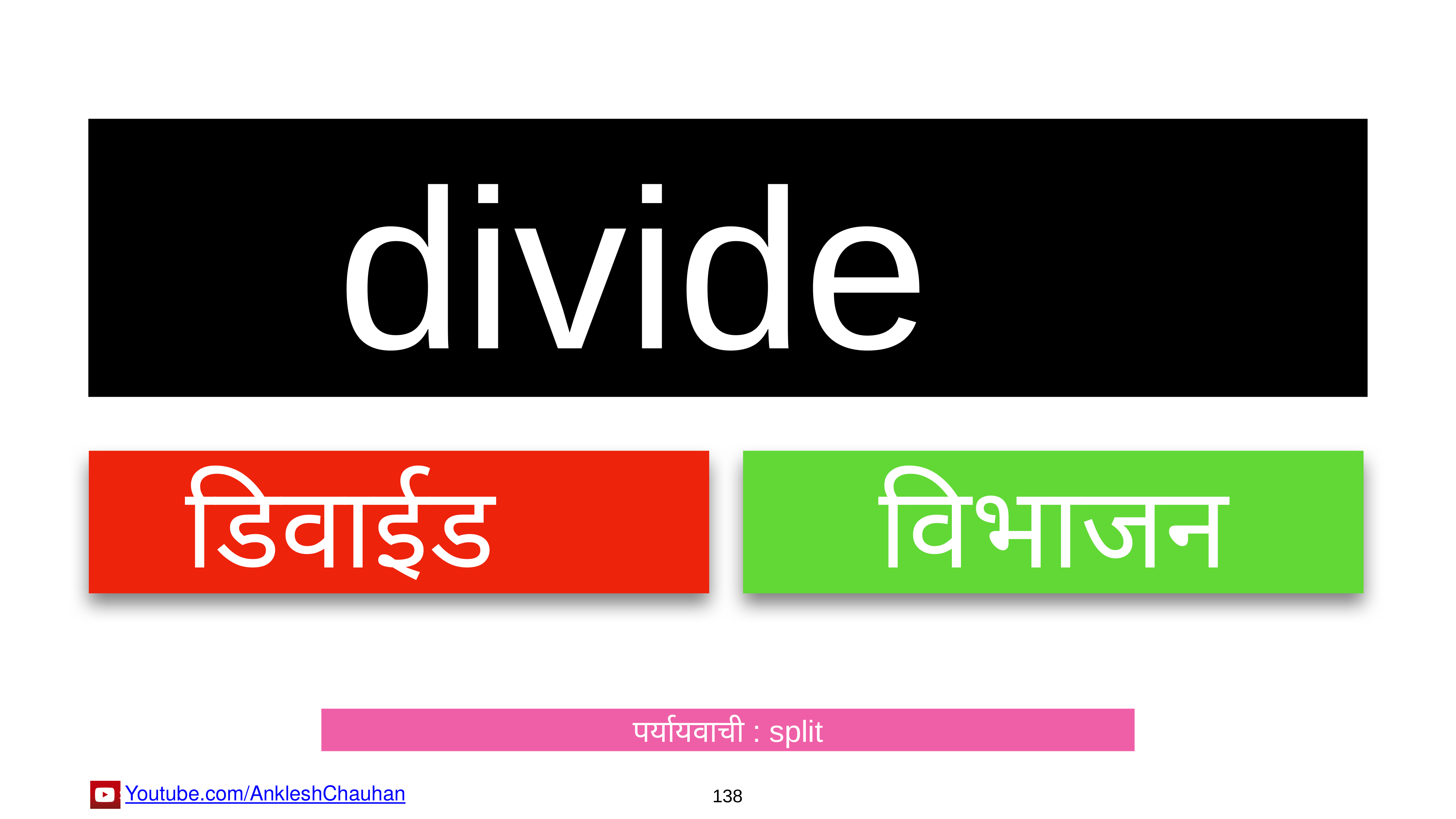

divide
डिवाईड
विभाजन
पर्यायवाची : split
138